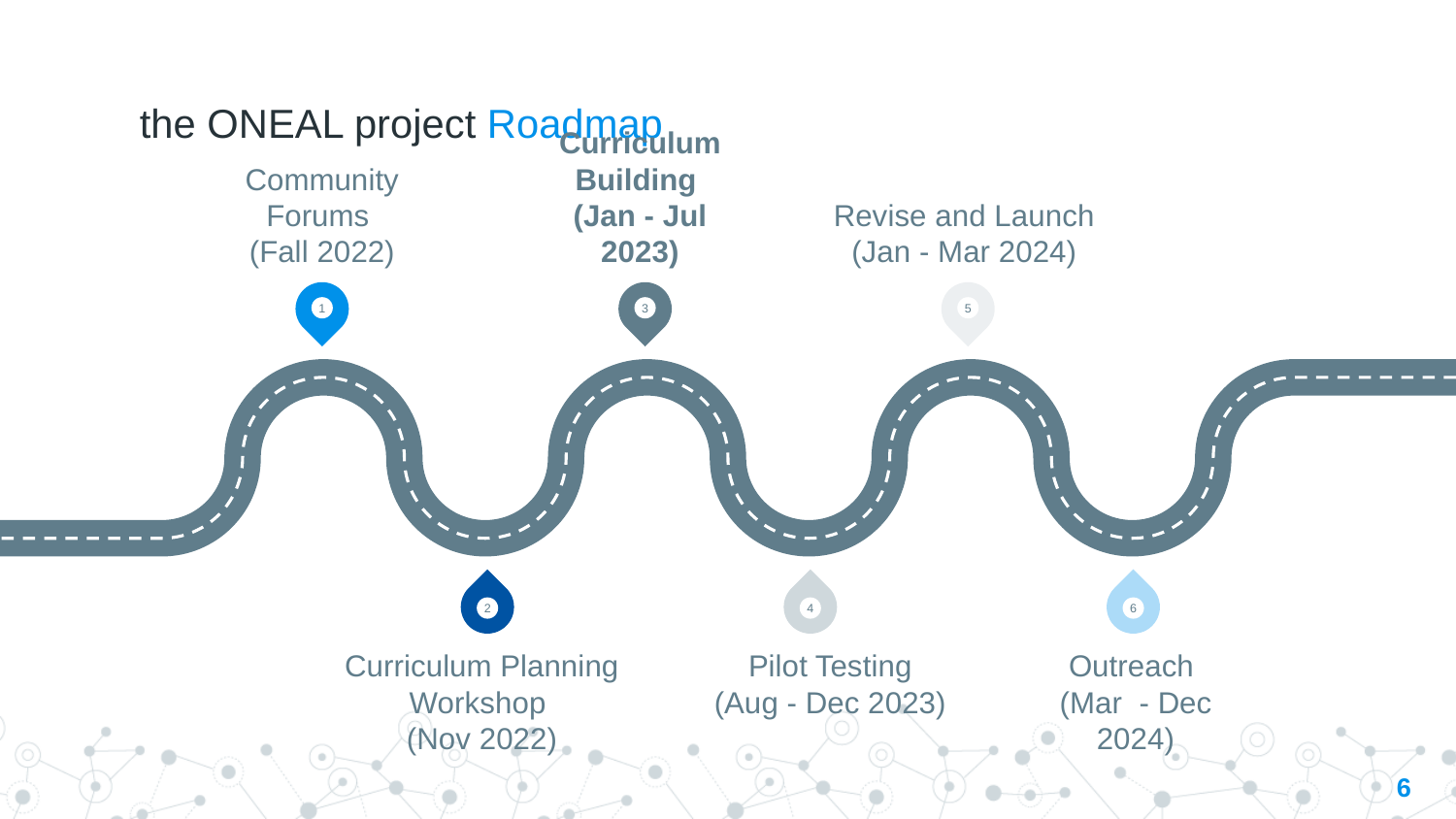

# the ONEAL project Roadmap
Community Forums
(Fall 2022)
Curriculum Building
(Jan - Jul 2023)
Revise and Launch
(Jan - Mar 2024)

1

3

5

2

4

6
Curriculum Planning Workshop
(Nov 2022)
Pilot Testing
(Aug - Dec 2023)
Outreach
(Mar  - Dec 2024)
6